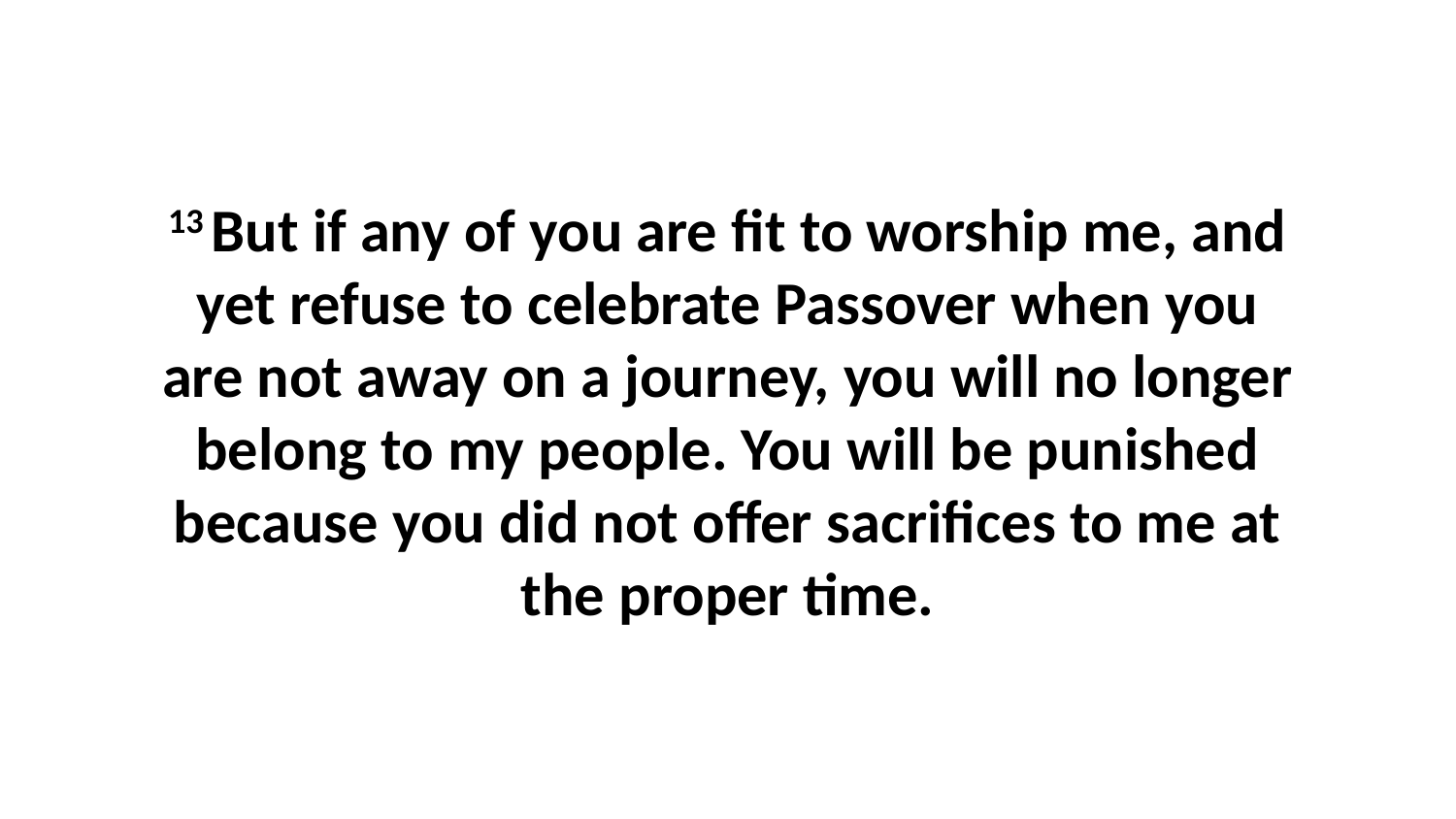

13 But if any of you are fit to worship me, and yet refuse to celebrate Passover when you are not away on a journey, you will no longer belong to my people. You will be punished because you did not offer sacrifices to me at the proper time.